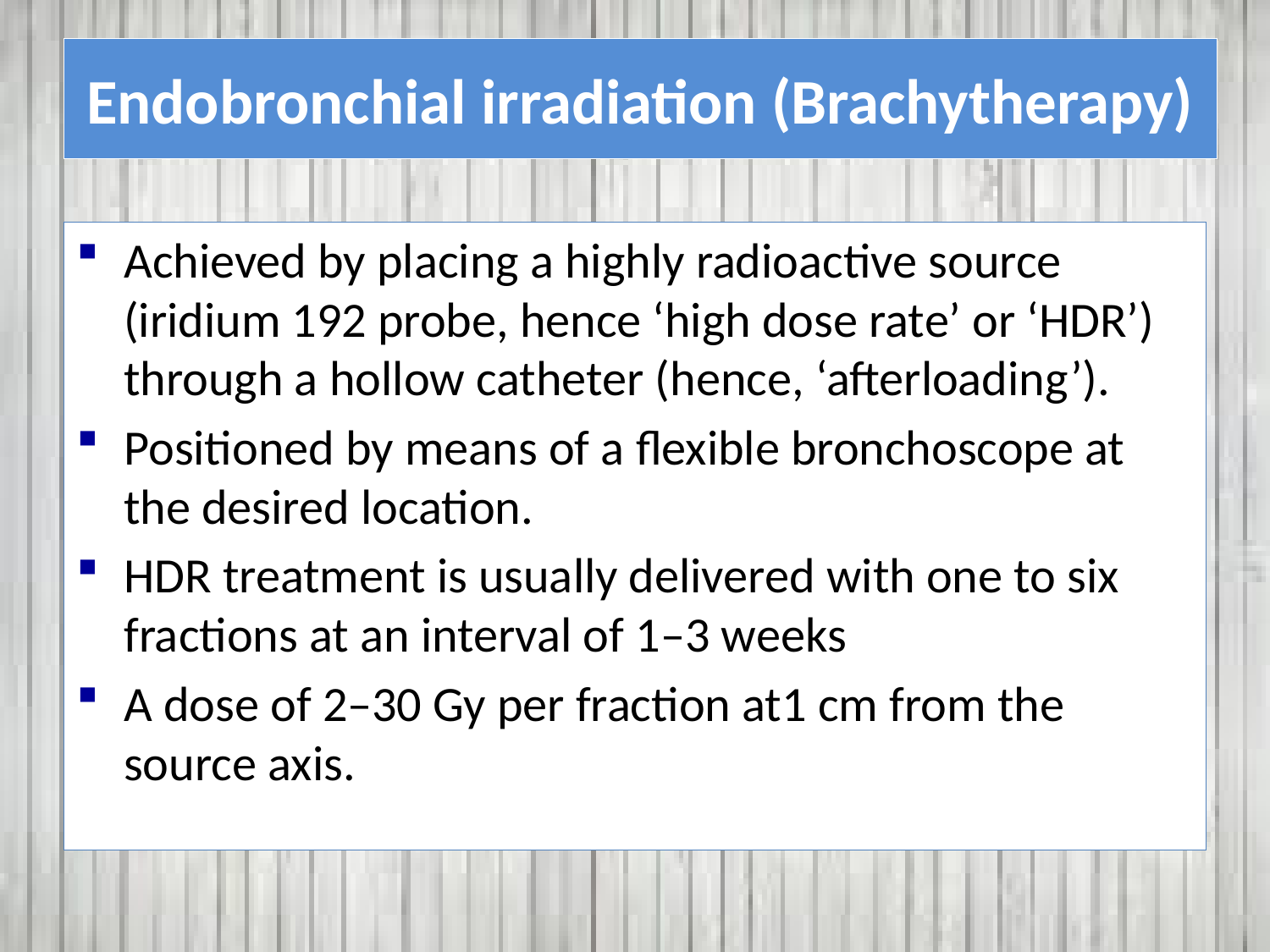

# Endobronchial irradiation (Brachytherapy)
Achieved by placing a highly radioactive source (iridium 192 probe, hence ‘high dose rate’ or ‘HDR’) through a hollow catheter (hence, ‘afterloading’).
Positioned by means of a flexible bronchoscope at the desired location.
HDR treatment is usually delivered with one to six fractions at an interval of 1–3 weeks
A dose of 2–30 Gy per fraction at1 cm from the source axis.